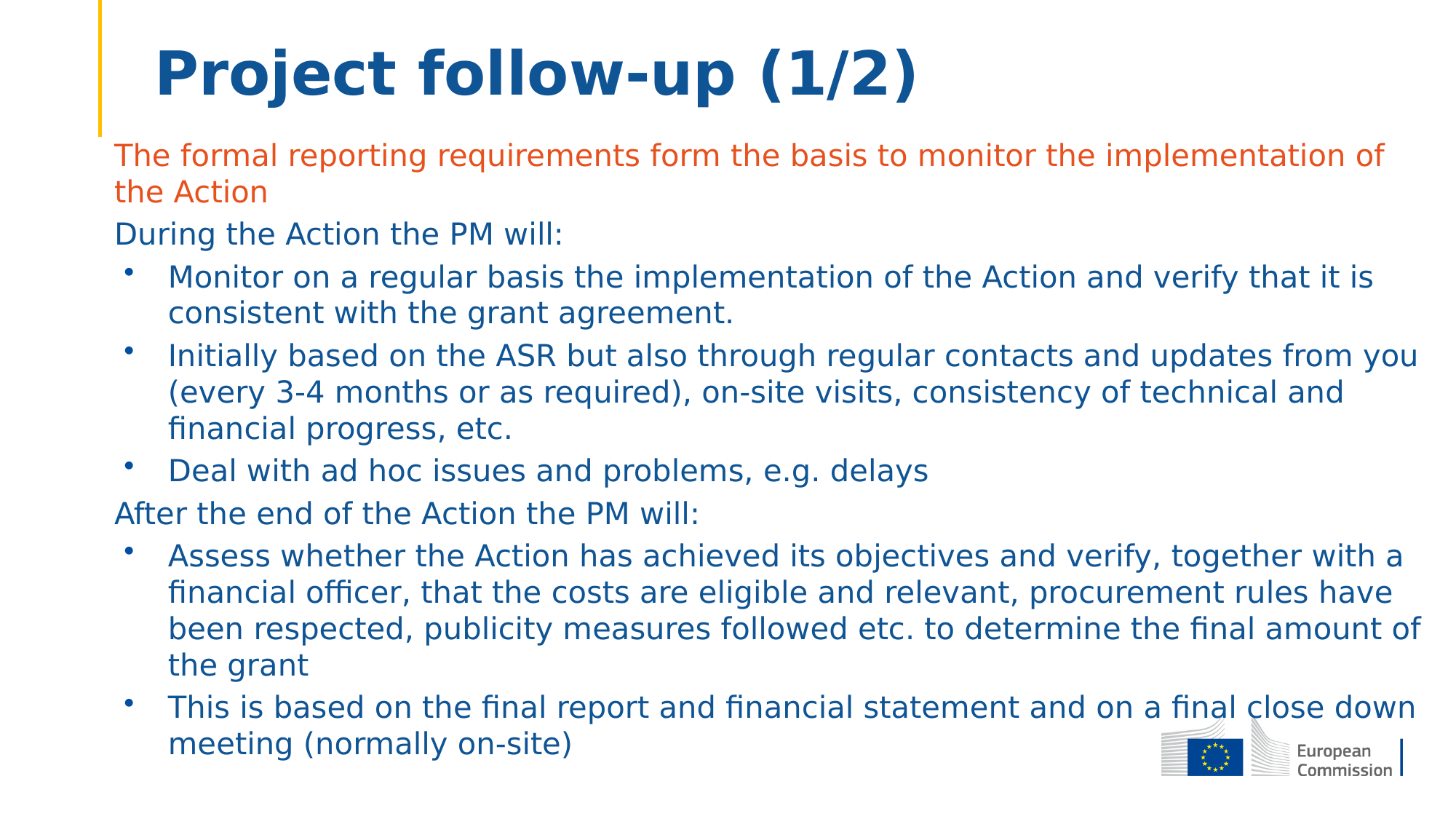

Project follow-up (1/2)
The formal reporting requirements form the basis to monitor the implementation of the Action
During the Action the PM will:
Monitor on a regular basis the implementation of the Action and verify that it is consistent with the grant agreement.
Initially based on the ASR but also through regular contacts and updates from you (every 3-4 months or as required), on-site visits, consistency of technical and financial progress, etc.
Deal with ad hoc issues and problems, e.g. delays
After the end of the Action the PM will:
Assess whether the Action has achieved its objectives and verify, together with a financial officer, that the costs are eligible and relevant, procurement rules have been respected, publicity measures followed etc. to determine the final amount of the grant
This is based on the final report and financial statement and on a final close down meeting (normally on-site)